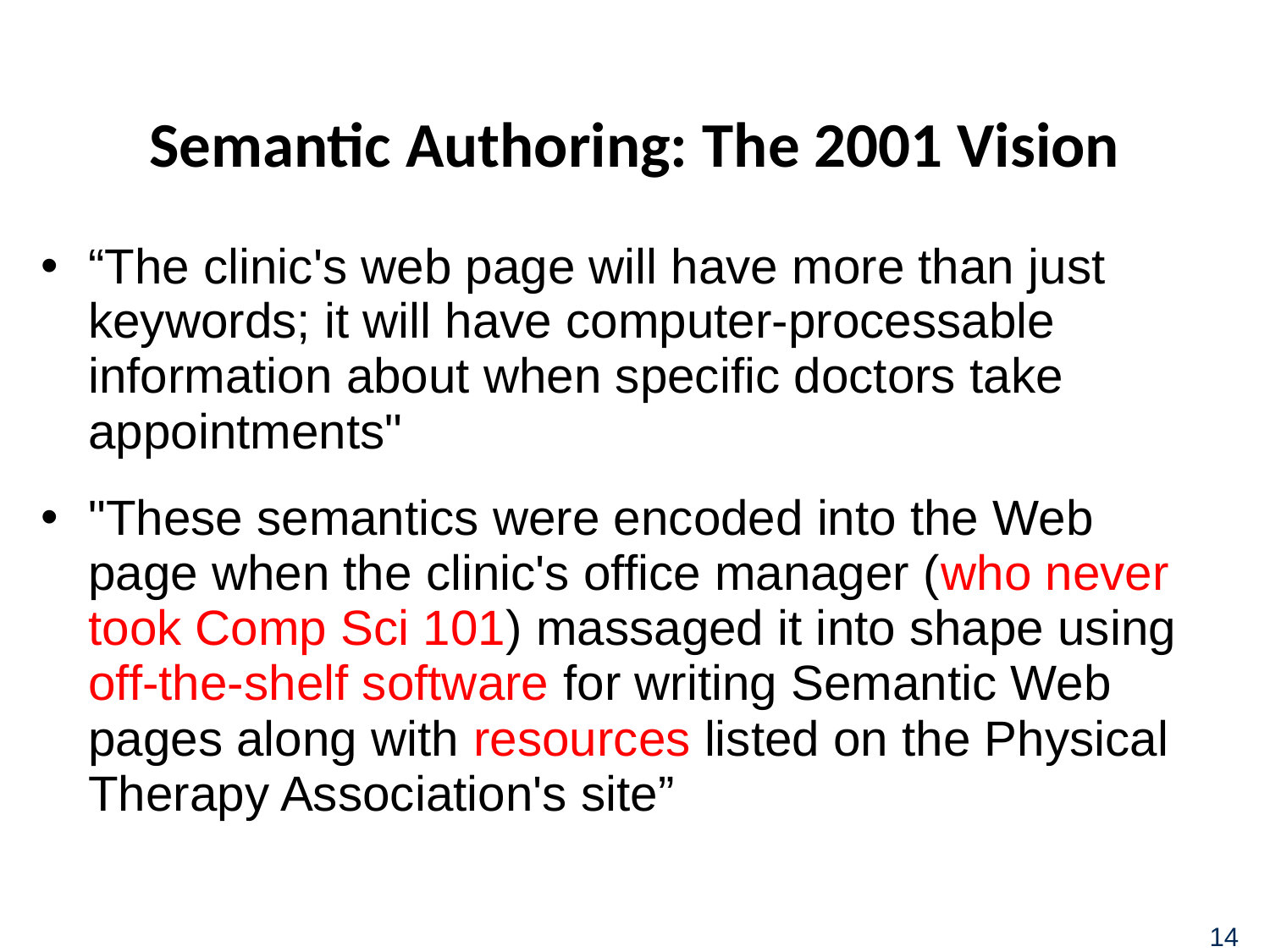

# Semantic Authoring: The 2001 Vision
“The clinic's web page will have more than just keywords; it will have computer-processable information about when specific doctors take appointments"
"These semantics were encoded into the Web page when the clinic's office manager (who never took Comp Sci 101) massaged it into shape using off-the-shelf software for writing Semantic Web pages along with resources listed on the Physical Therapy Association's site”
14